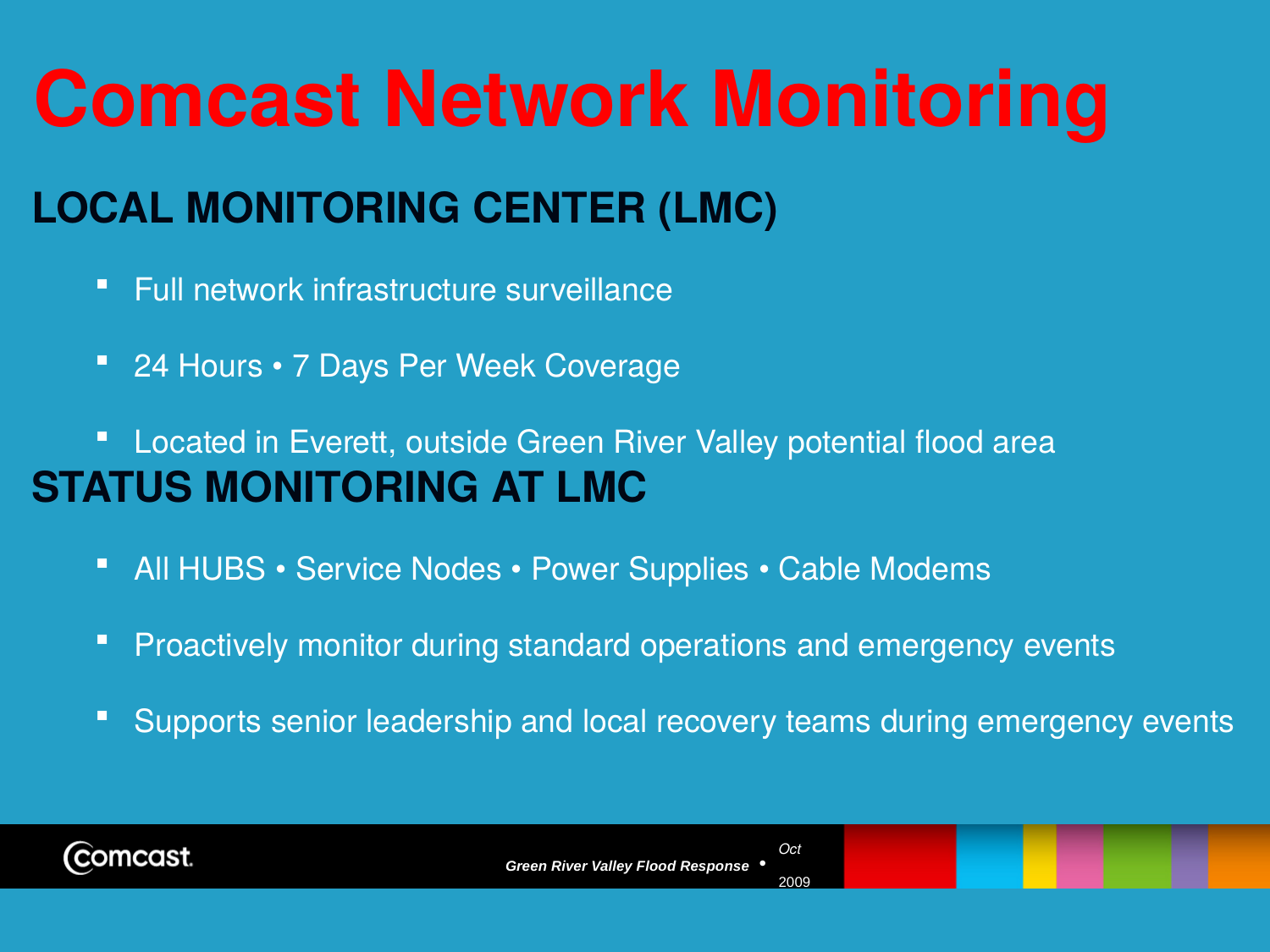

# Comcast Network Monitoring
LOCAL MONITORING CENTER (LMC)
Full network infrastructure surveillance
24 Hours • 7 Days Per Week Coverage
Located in Everett, outside Green River Valley potential flood area
STATUS MONITORING AT LMC
All HUBS • Service Nodes • Power Supplies • Cable Modems
Proactively monitor during standard operations and emergency events
Supports senior leadership and local recovery teams during emergency events

Green River Valley Flood Response
Oct
2009